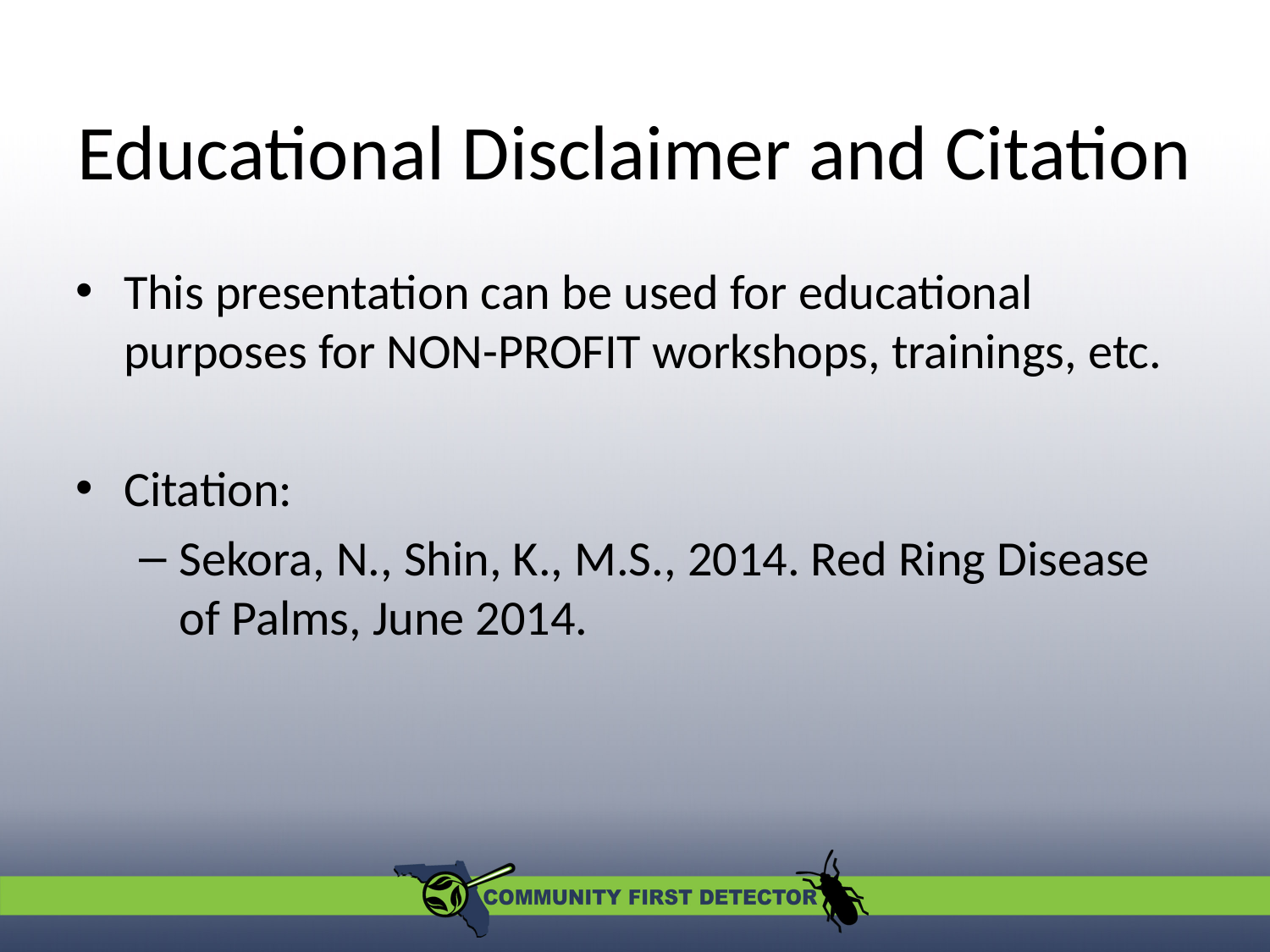

Educational Disclaimer and Citation
This presentation can be used for educational purposes for NON-PROFIT workshops, trainings, etc.

Citation:
Sekora, N., Shin, K., M.S., 2014. Red Ring Disease of Palms, June 2014.